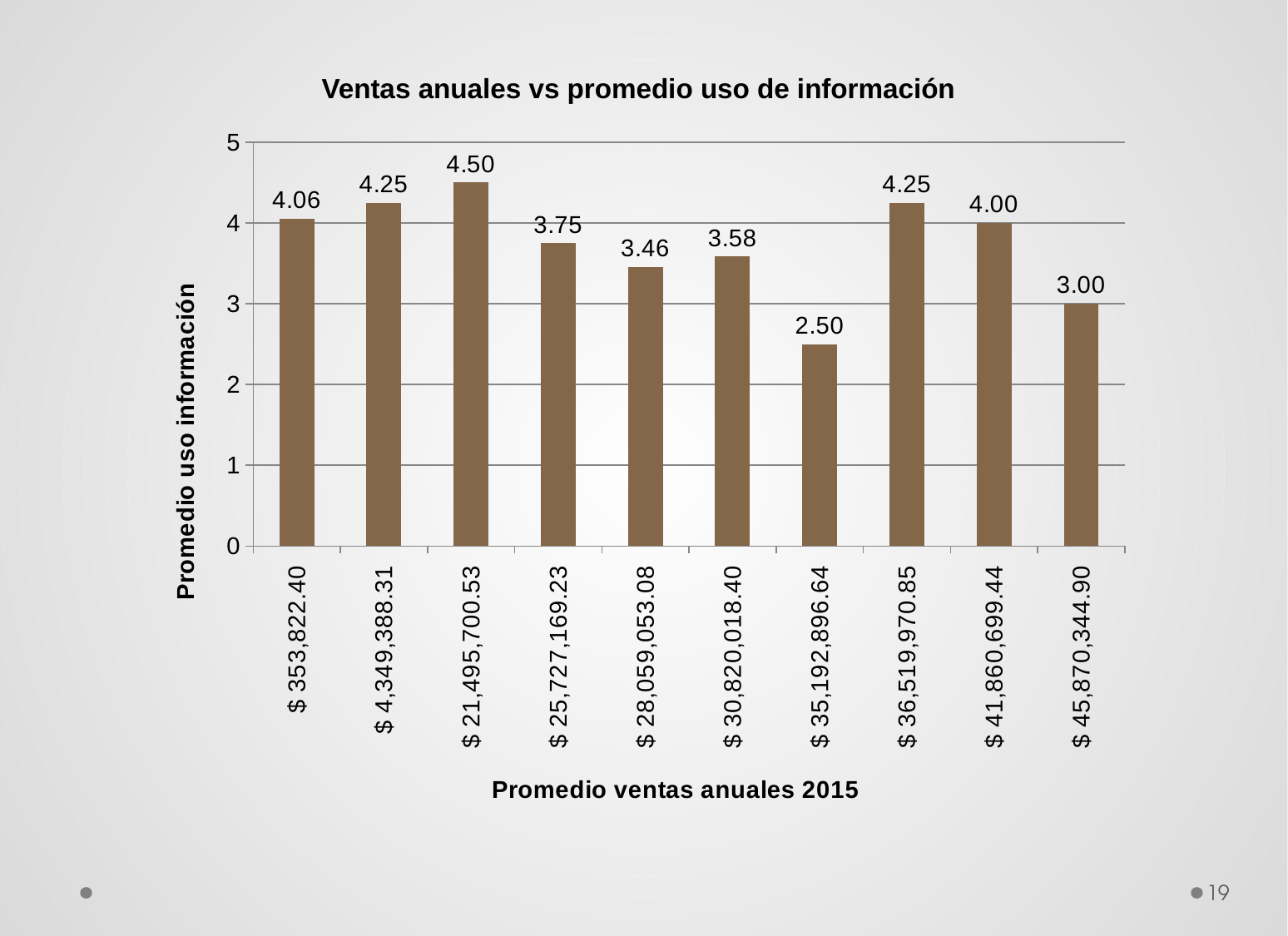

Ventas anuales vs promedio uso de información

### Chart

| Category | PROMEDIO PROCESO |
|---|---|
| 353822.4011111111 | 4.055555555555555 |
| 4349388.3099999996 | 4.25 |
| 21495700.530000001 | 4.5 |
| 25727169.23 | 3.75 |
| 28059053.076666668 | 3.4583333333333335 |
| 30820018.396666665 | 3.5833333333333335 |
| 35192896.635000005 | 2.5 |
| 36519970.850000001 | 4.25 |
| 41860699.439999998 | 4.0 |
| 45870344.899999999 | 3.0 |
19